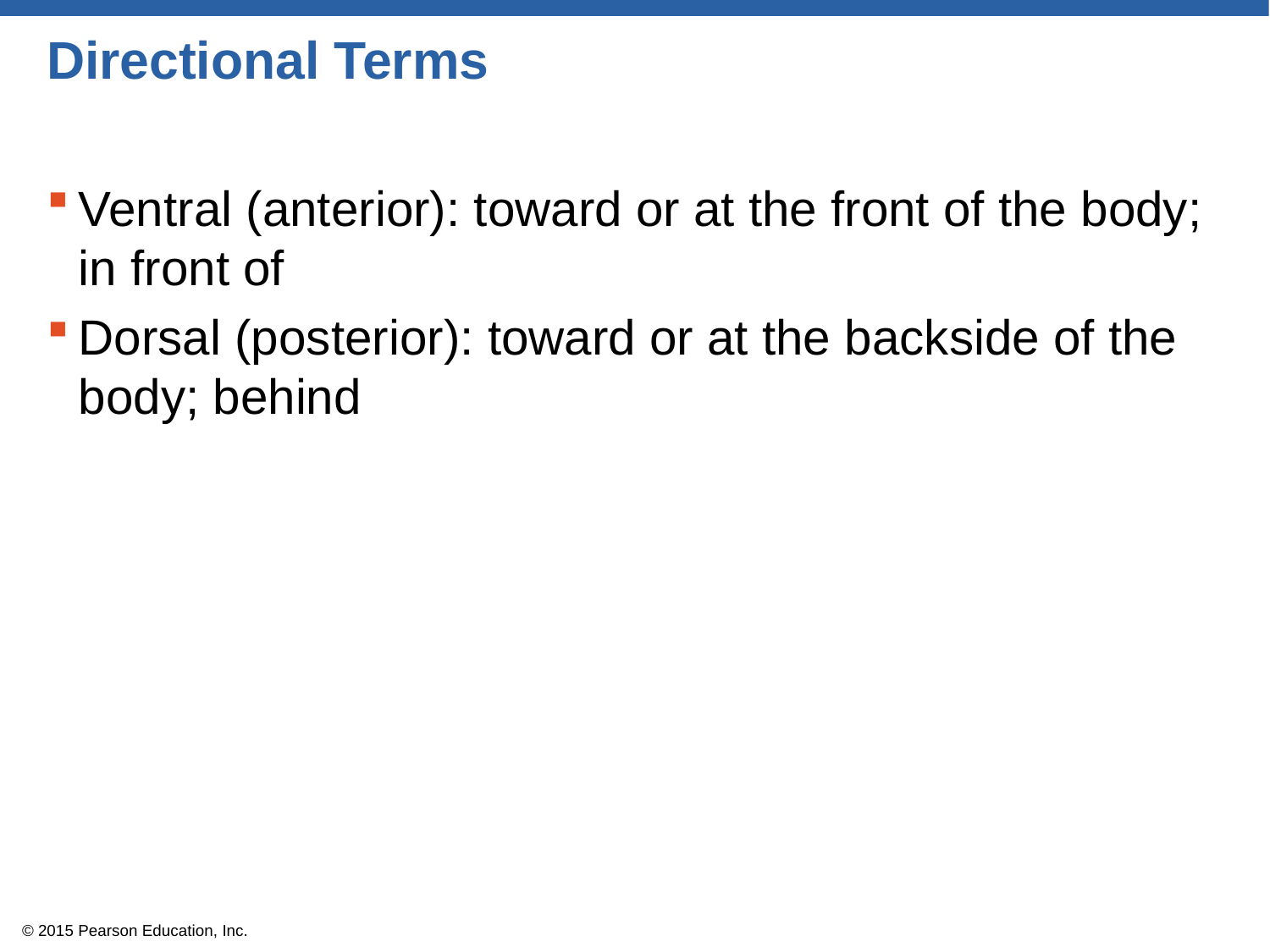

# Directional Terms
Ventral (anterior): toward or at the front of the body; in front of
Dorsal (posterior): toward or at the backside of the body; behind
© 2015 Pearson Education, Inc.